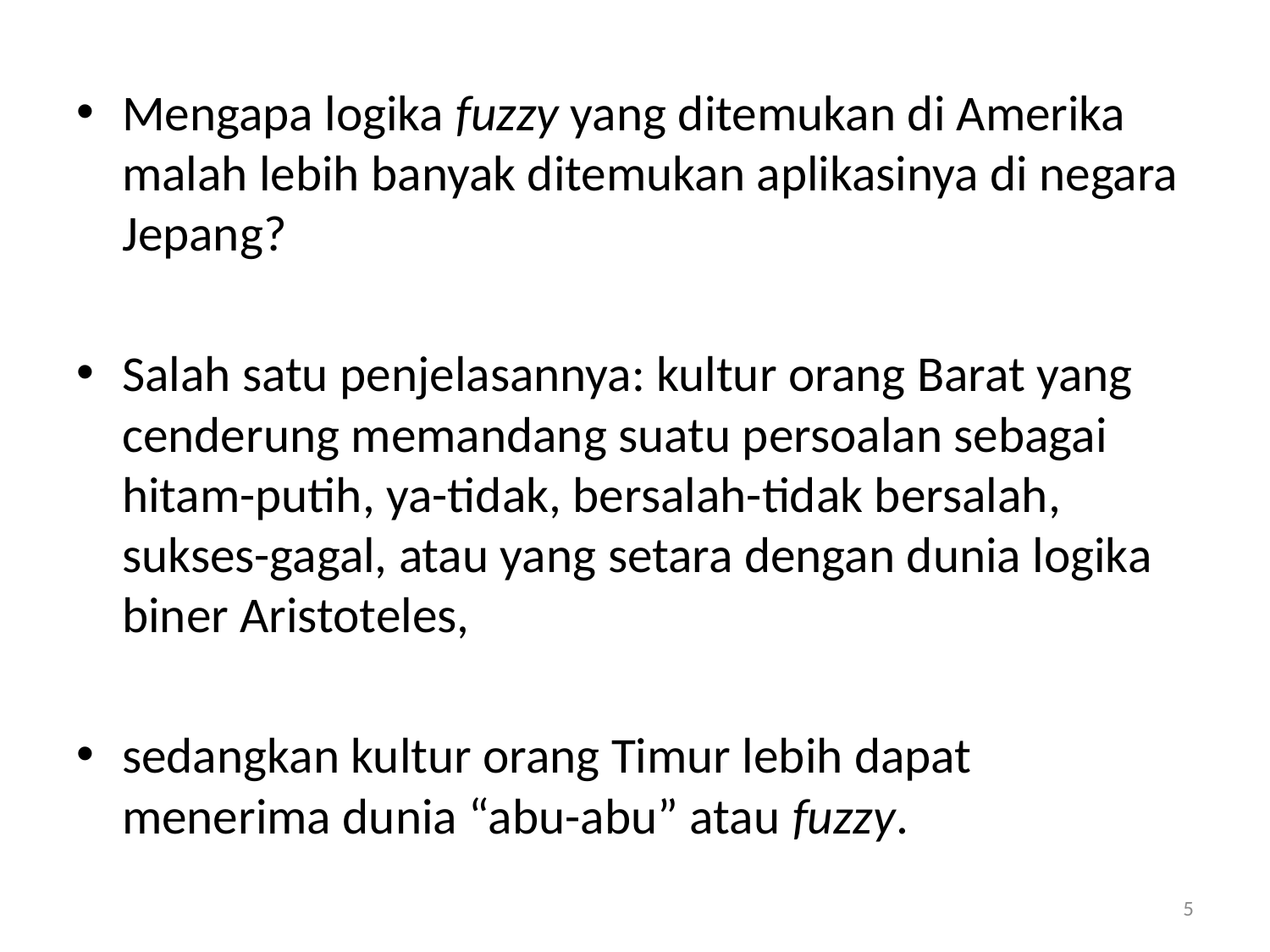

Mengapa logika fuzzy yang ditemukan di Amerika malah lebih banyak ditemukan aplikasinya di negara Jepang?

Salah satu penjelasannya: kultur orang Barat yang cenderung memandang suatu persoalan sebagai hitam-putih, ya-tidak, bersalah-tidak bersalah, sukses-gagal, atau yang setara dengan dunia logika biner Aristoteles,

sedangkan kultur orang Timur lebih dapat menerima dunia “abu-abu” atau fuzzy.

5